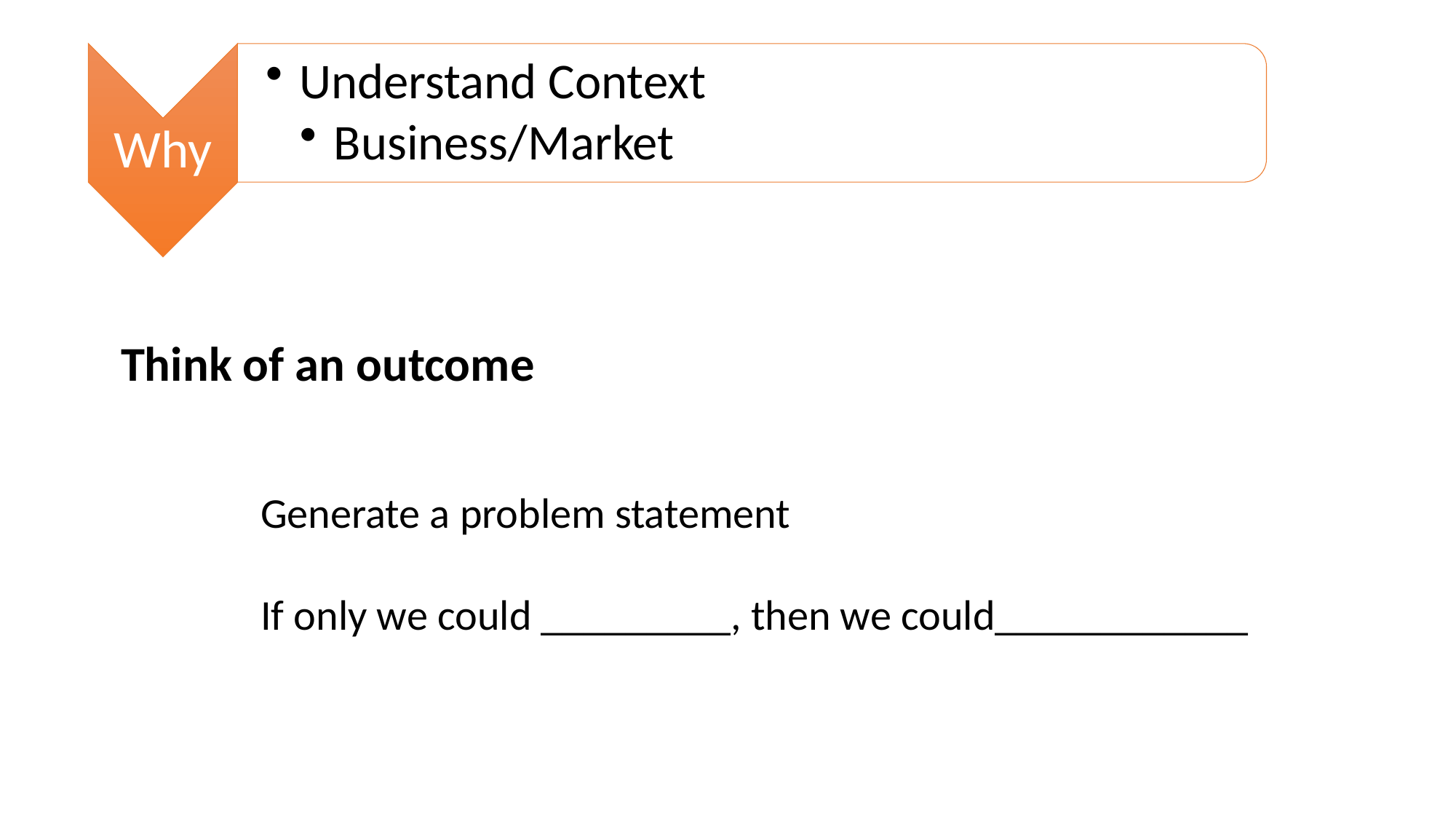

Why
Understand Context
Business/Market
Think of an outcome

Generate a problem statement

If only we could _________, then we could____________